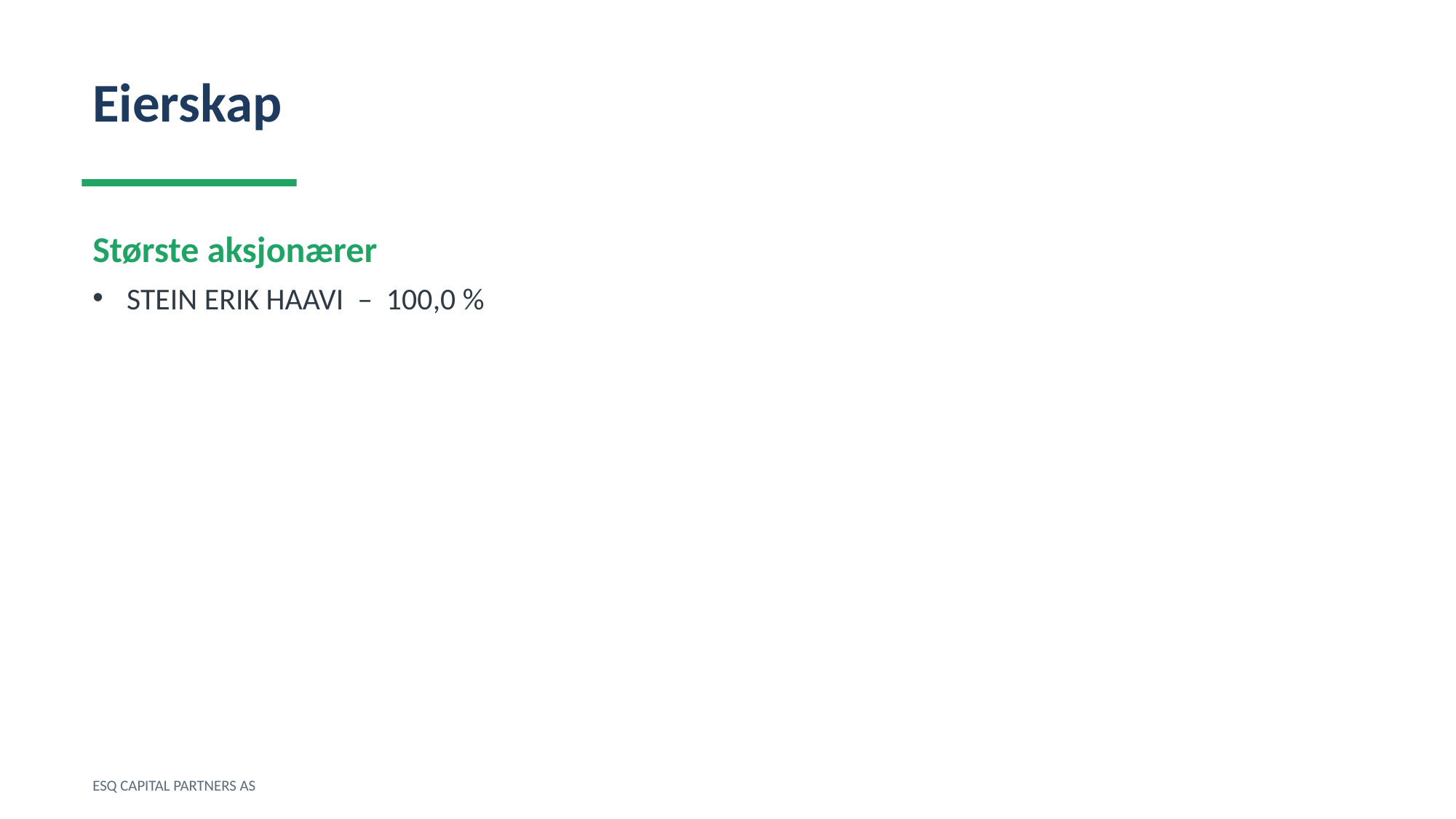

Eierskap

Største aksjonærer
STEIN ERIK HAAVI  –  100,0 %
ESQ CAPITAL PARTNERS AS